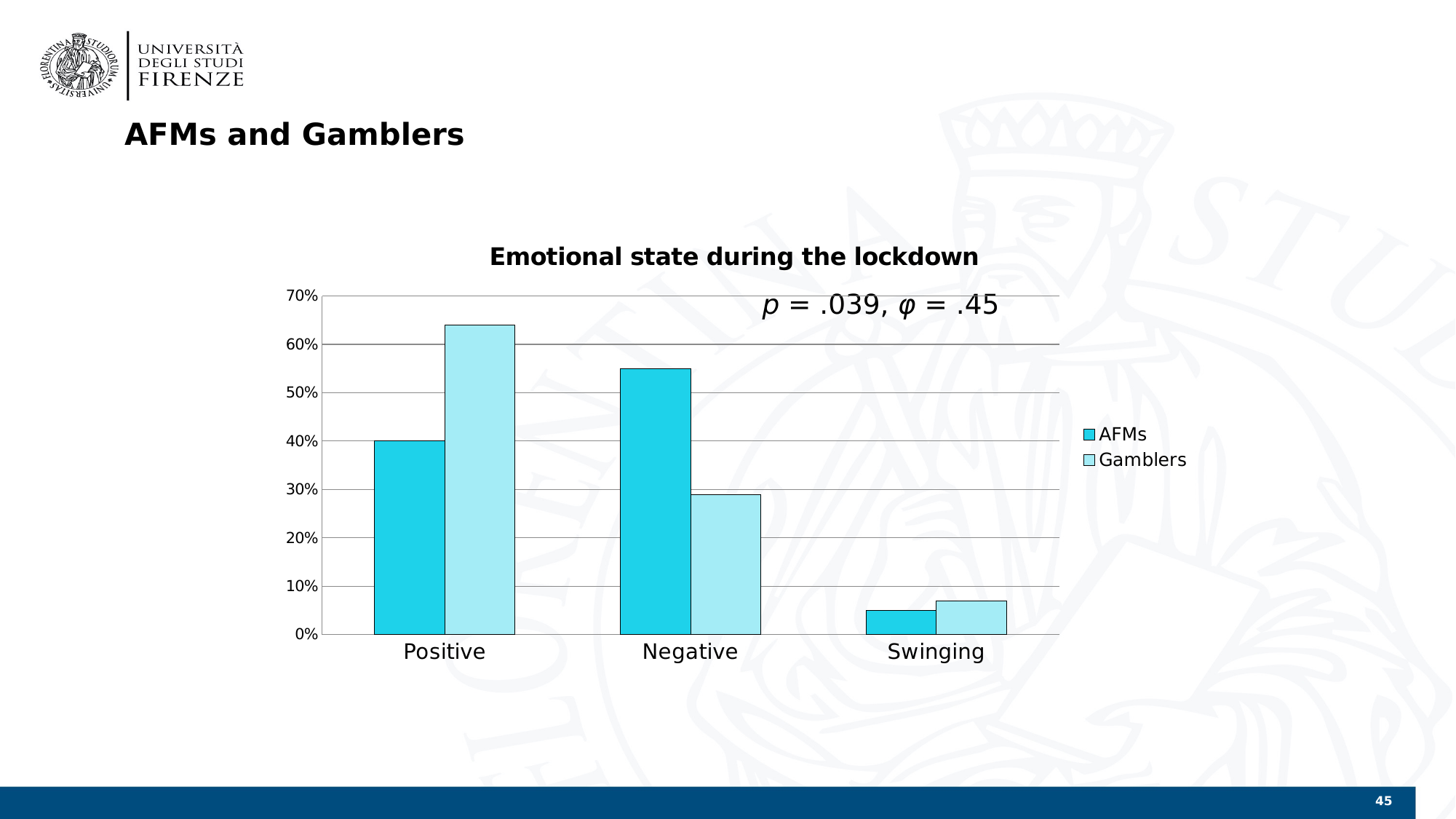

# AFMs and Gamblers

### Chart: Emotional state during the lockdown

| Category | AFMs | Gamblers |
|---|---|---|
| Positive | 0.4 | 0.64 |
| Negative | 0.55 | 0.29 |
| Swinging | 0.05 | 0.07 |
p = .039, φ = .45